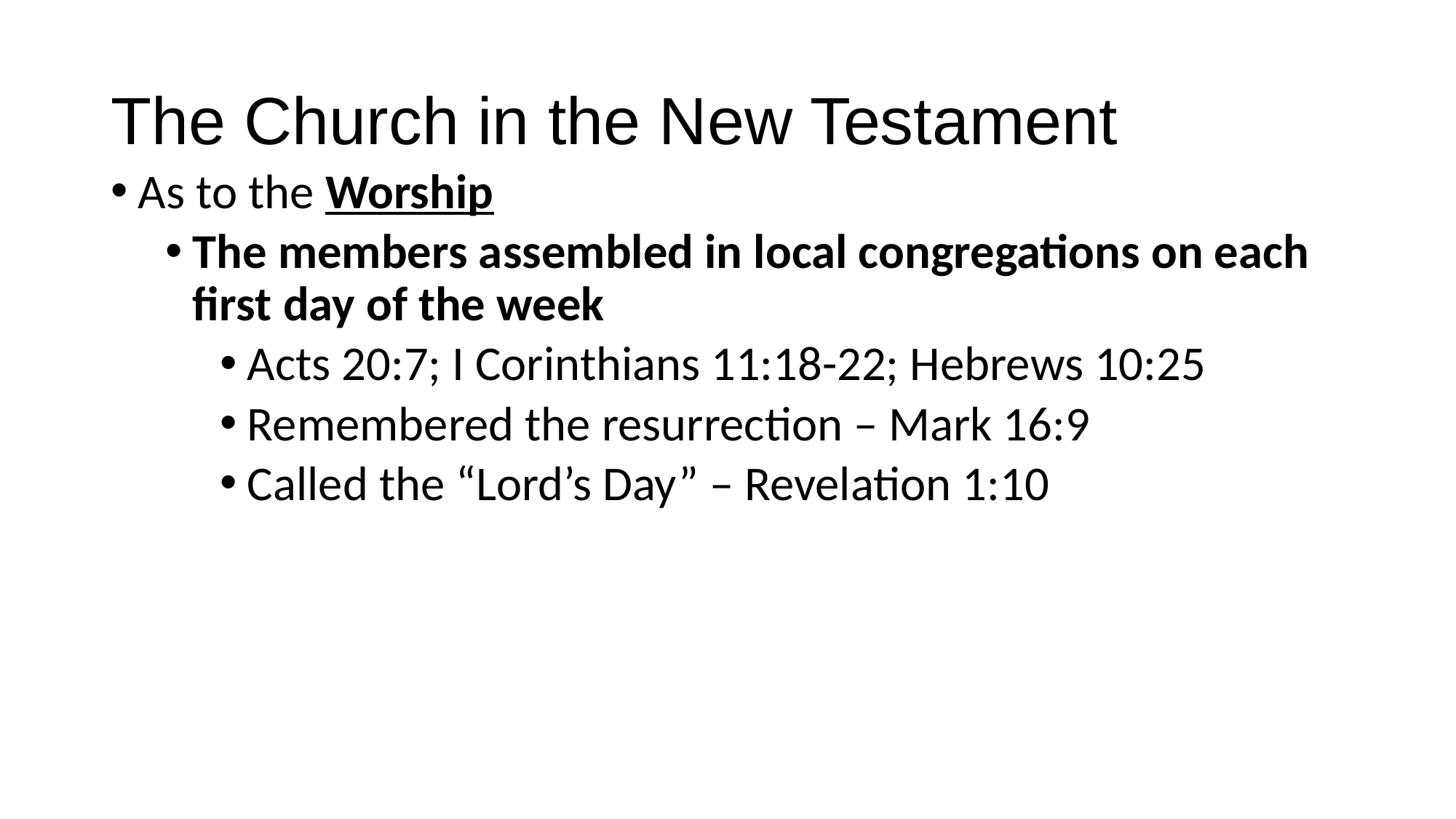

# The Church in the New Testament
As to the Worship
The members assembled in local congregations on each first day of the week
Acts 20:7; I Corinthians 11:18-22; Hebrews 10:25
Remembered the resurrection – Mark 16:9
Called the “Lord’s Day” – Revelation 1:10